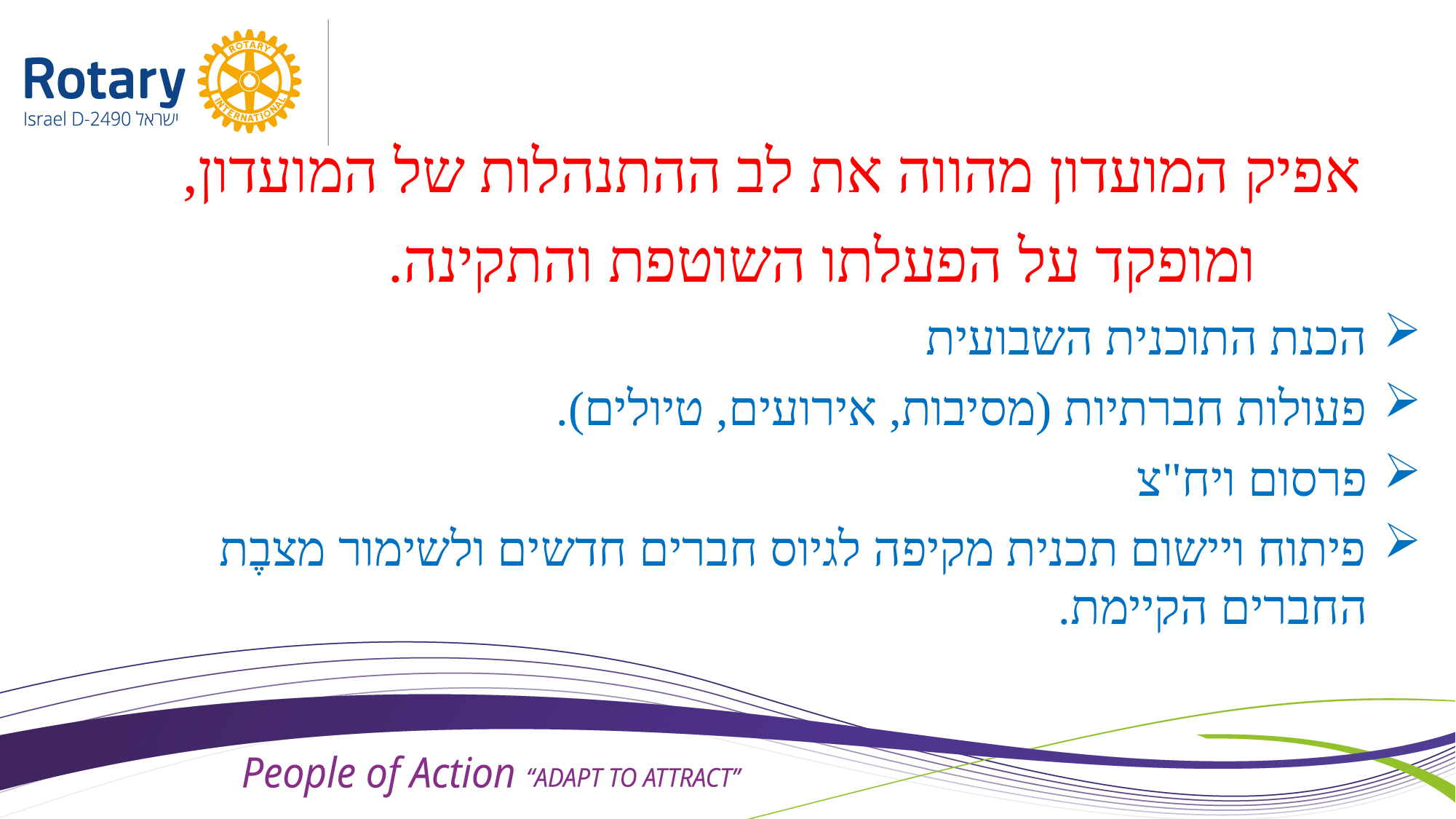

אפיק המועדון מהווה את לב ההתנהלות של המועדון,
           ומופקד על הפעלתו השוטפת והתקינה.
הכנת התוכנית השבועית
פעולות חברתיות (מסיבות, אירועים, טיולים).
פרסום ויח"צ
פיתוח ויישום תכנית מקיפה לגיוס חברים חדשים ולשימור מצבֶת החברים הקיימת.